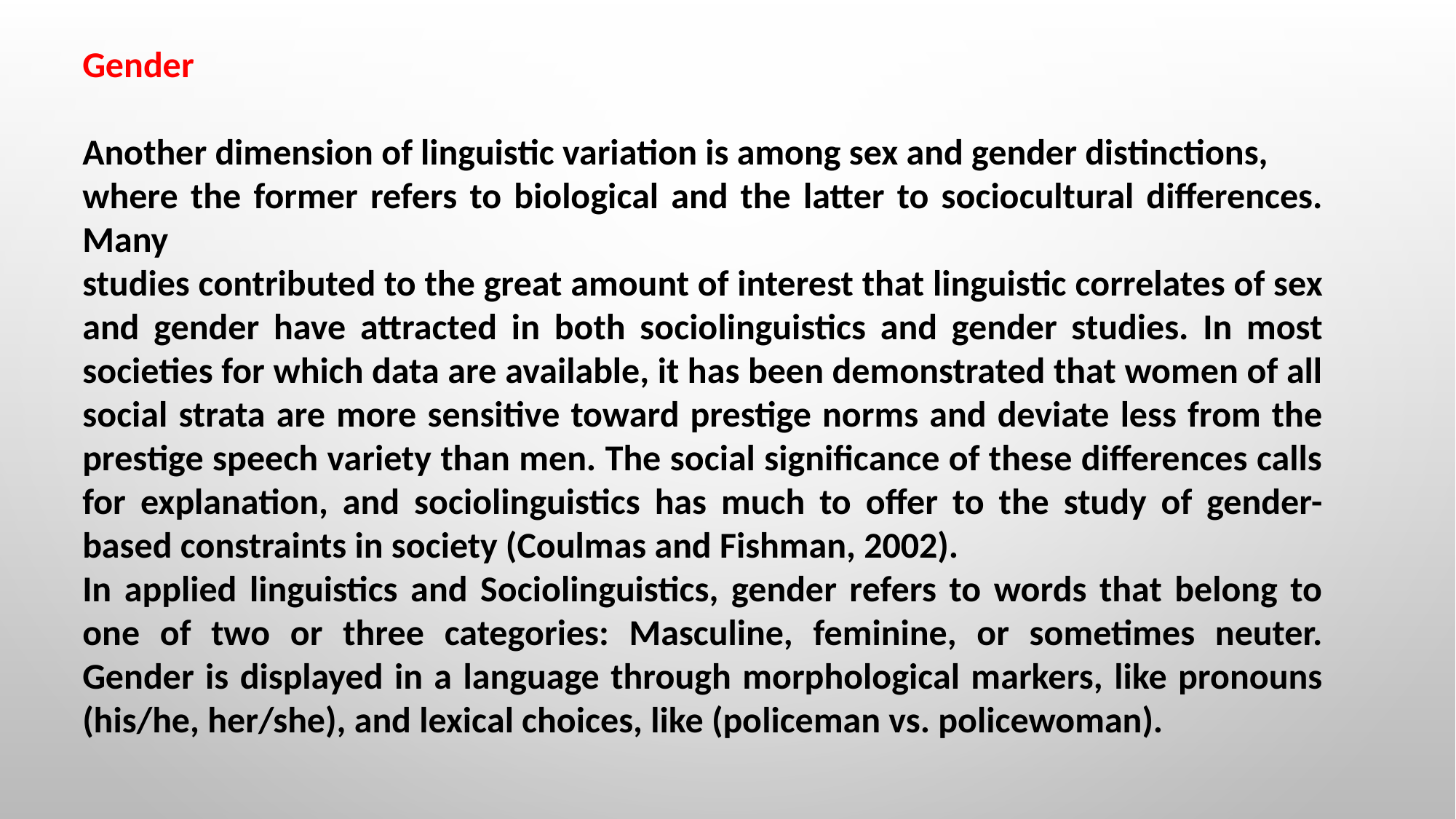

Gender

Another dimension of linguistic variation is among sex and gender distinctions,
where the former refers to biological and the latter to sociocultural differences. Many
studies contributed to the great amount of interest that linguistic correlates of sex and gender have attracted in both sociolinguistics and gender studies. In most societies for which data are available, it has been demonstrated that women of all social strata are more sensitive toward prestige norms and deviate less from the prestige speech variety than men. The social significance of these differences calls for explanation, and sociolinguistics has much to offer to the study of gender-based constraints in society (Coulmas and Fishman, 2002).
In applied linguistics and Sociolinguistics, gender refers to words that belong to one of two or three categories: Masculine, feminine, or sometimes neuter. Gender is displayed in a language through morphological markers, like pronouns (his/he, her/she), and lexical choices, like (policeman vs. policewoman).